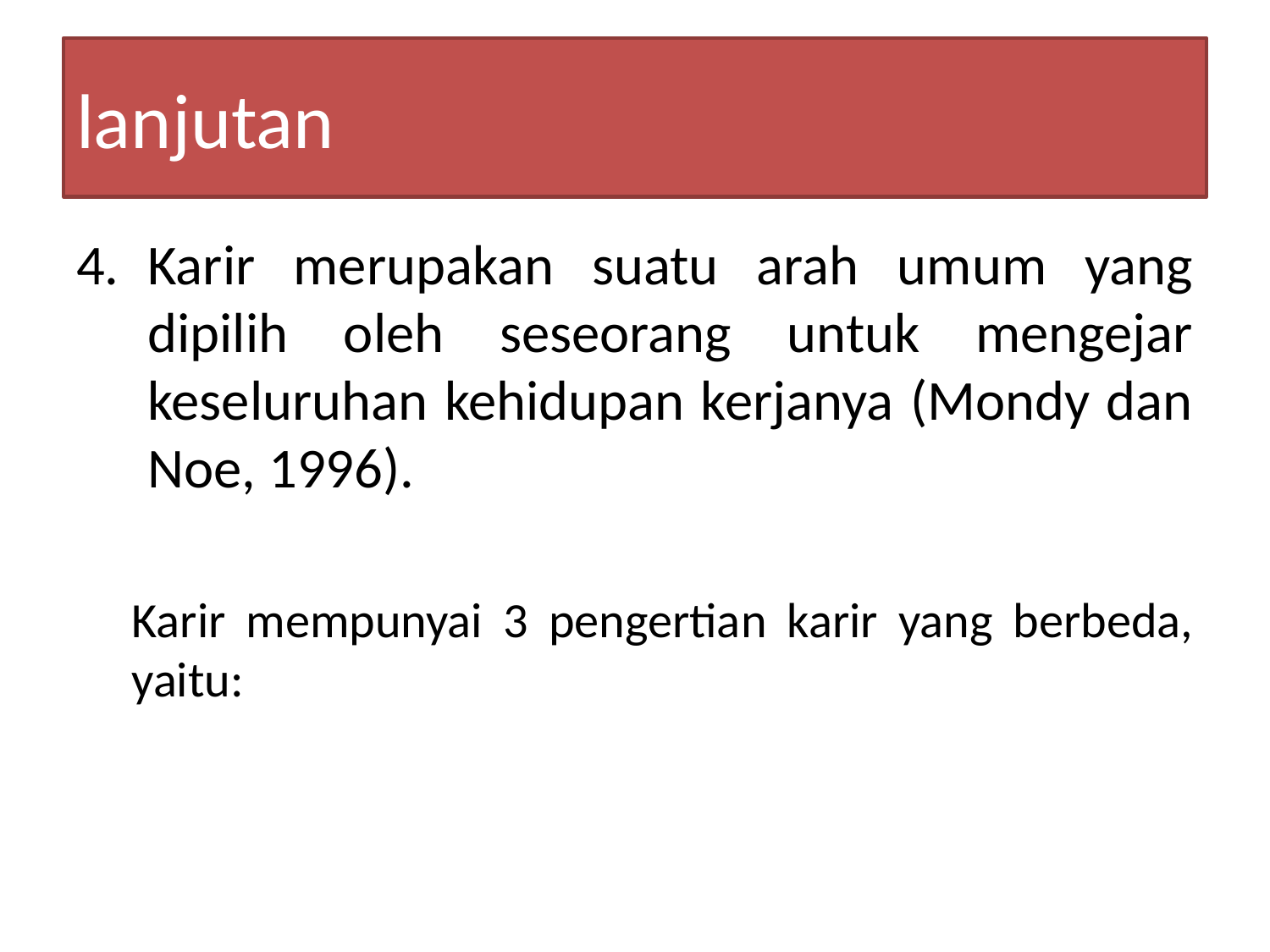

# lanjutan
Karir merupakan suatu arah umum yang dipilih oleh seseorang untuk mengejar keseluruhan kehidupan kerjanya (Mondy dan Noe, 1996).

Karir mempunyai 3 pengertian karir yang berbeda, yaitu: